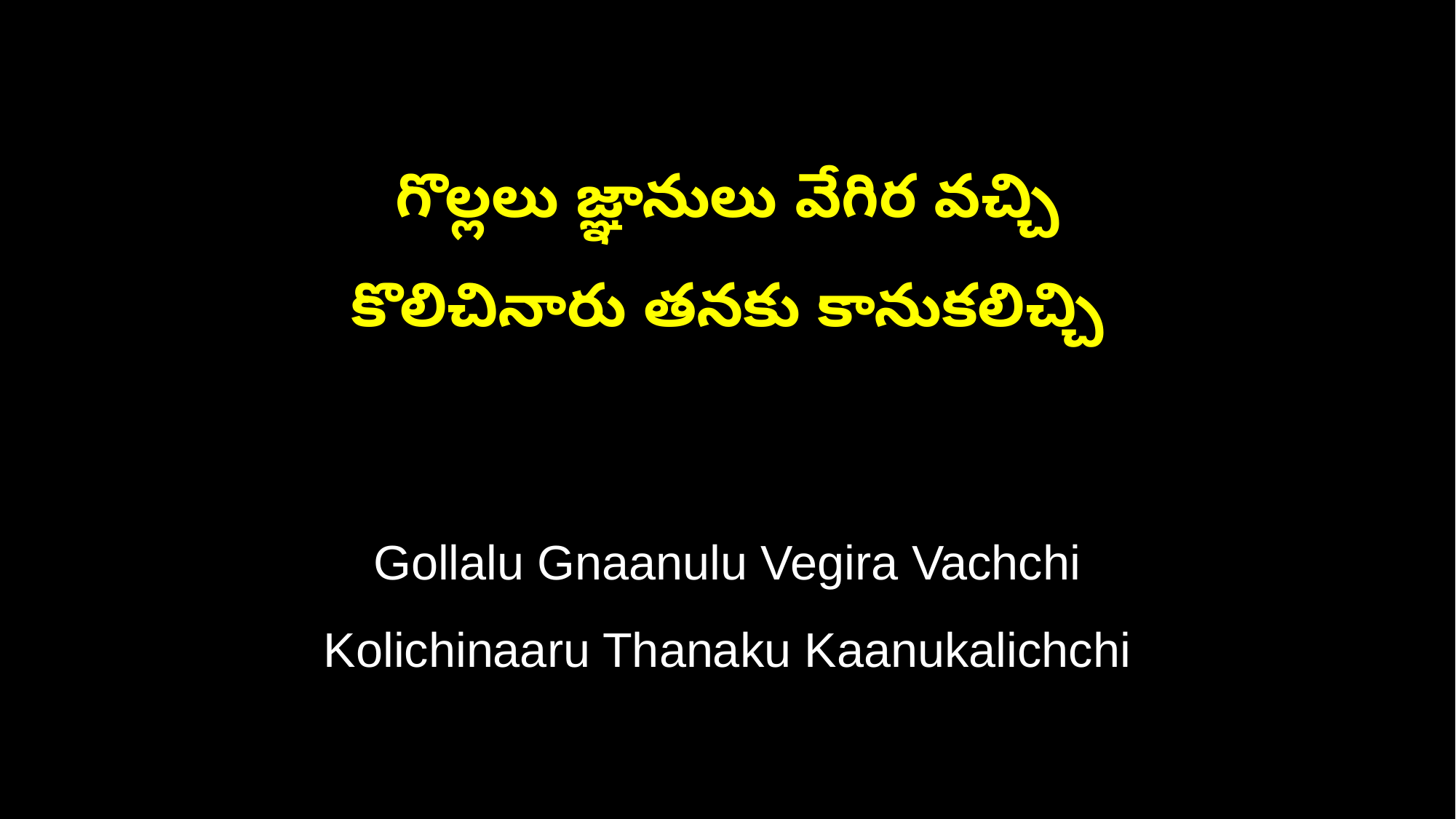

గొల్లలు జ్ఞానులు వేగిర వచ్చి
కొలిచినారు తనకు కానుకలిచ్చి
Gollalu Gnaanulu Vegira Vachchi
Kolichinaaru Thanaku Kaanukalichchi